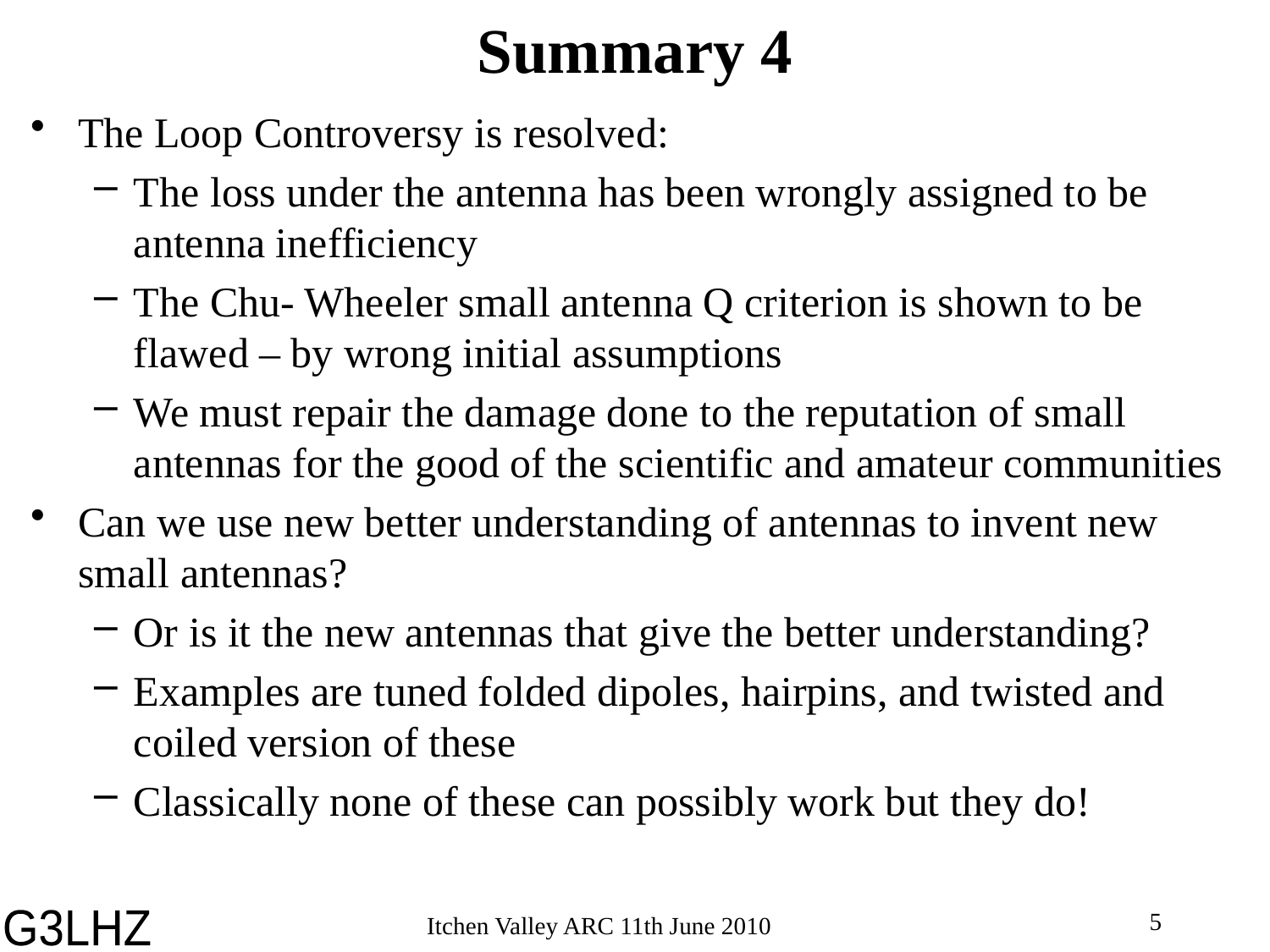

# Summary 4
The Loop Controversy is resolved:
The loss under the antenna has been wrongly assigned to be antenna inefficiency
The Chu- Wheeler small antenna Q criterion is shown to be flawed – by wrong initial assumptions
We must repair the damage done to the reputation of small antennas for the good of the scientific and amateur communities
Can we use new better understanding of antennas to invent new small antennas?
Or is it the new antennas that give the better understanding?
Examples are tuned folded dipoles, hairpins, and twisted and coiled version of these
Classically none of these can possibly work but they do!
5
Itchen Valley ARC 11th June 2010